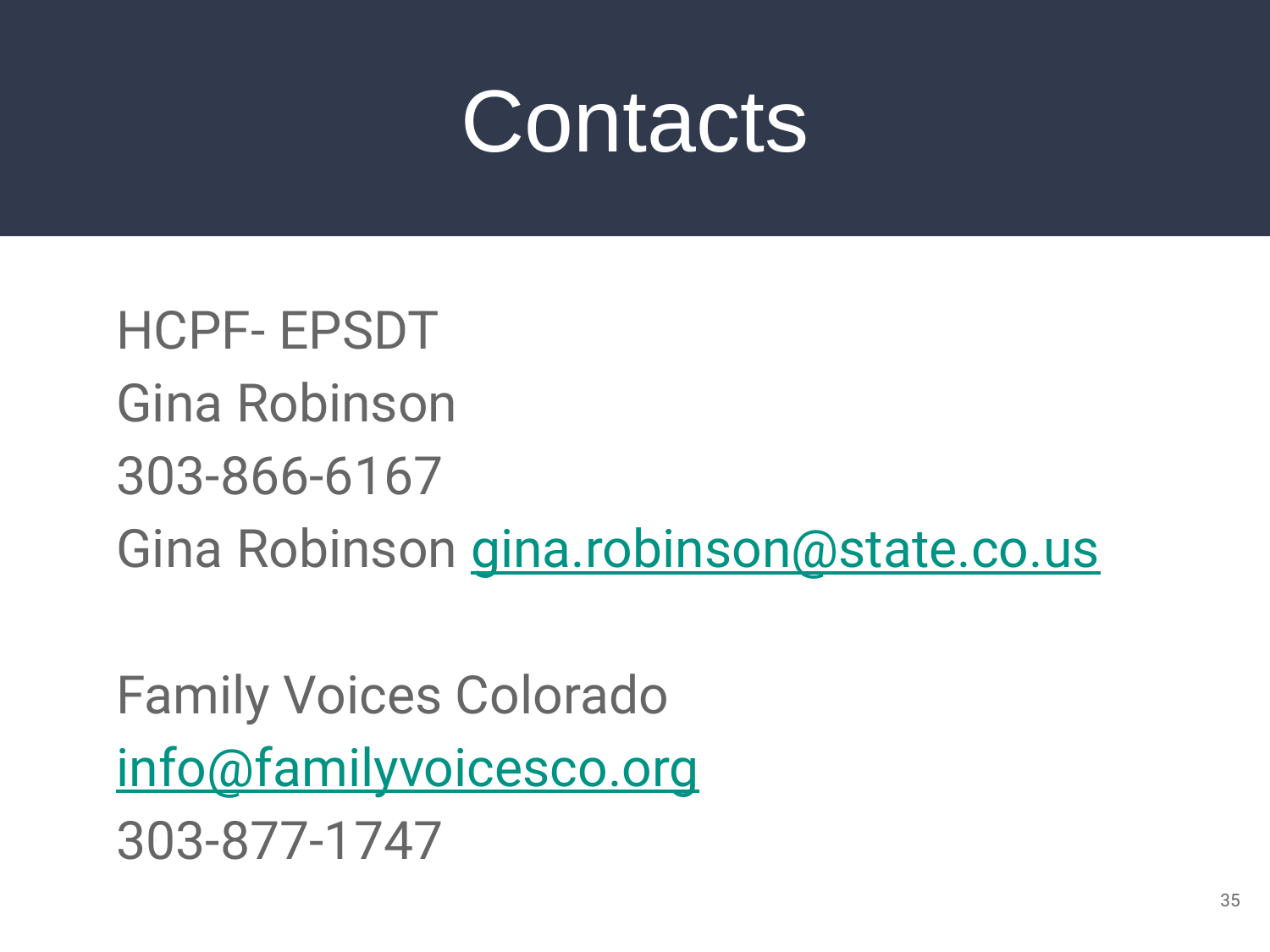

# Contacts
HCPF- EPSDT
Gina Robinson
303-866-6167
Gina Robinson gina.robinson@state.co.us

Family Voices Colorado
info@familyvoicesco.org
303-877-1747

35